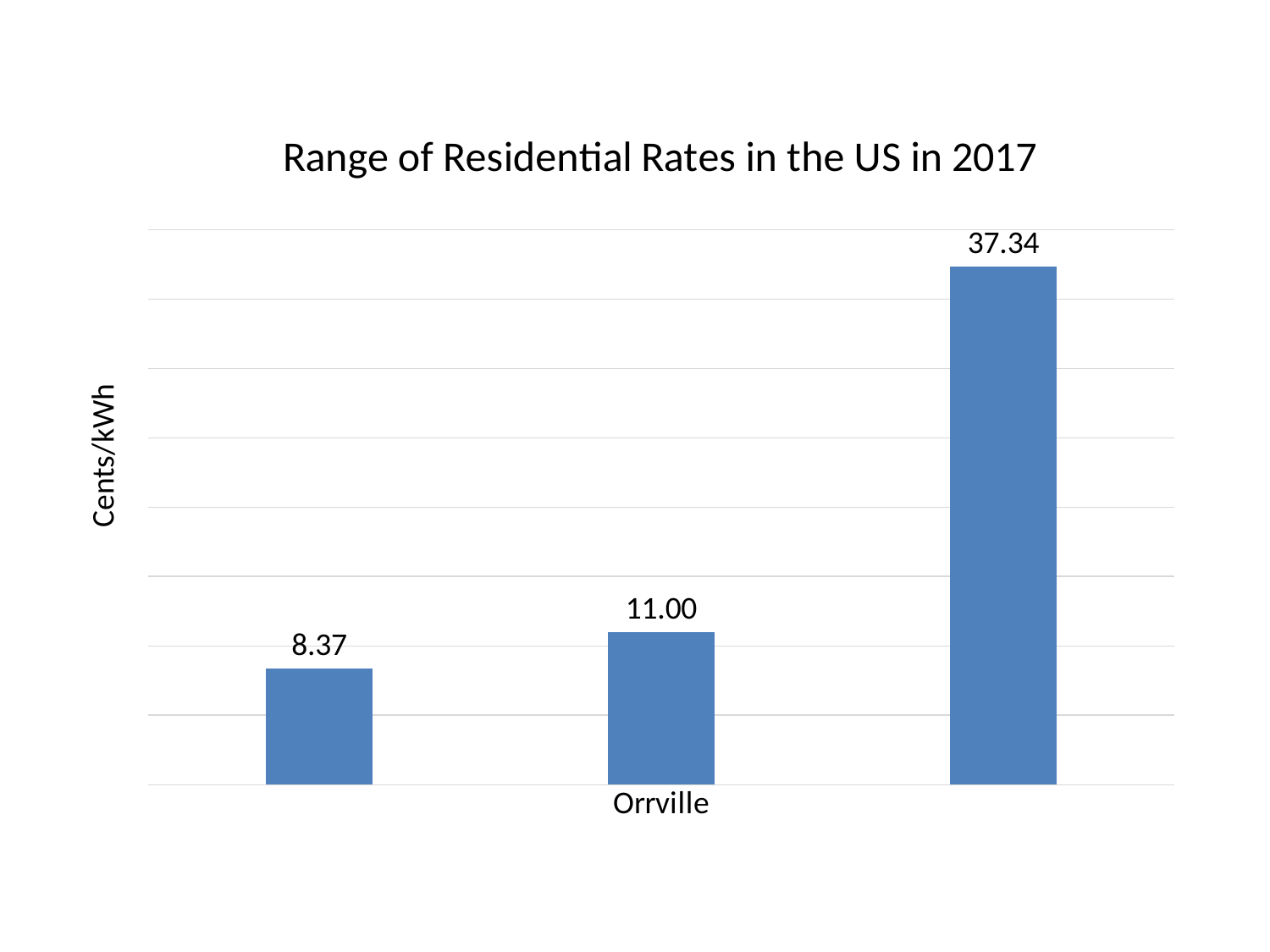

### Chart: Range of Residential Rates in the US in 2017

| Category |  |
|---|---|
|  | 8.37 |
| Orrville | 11.0 |
Cents/kWh